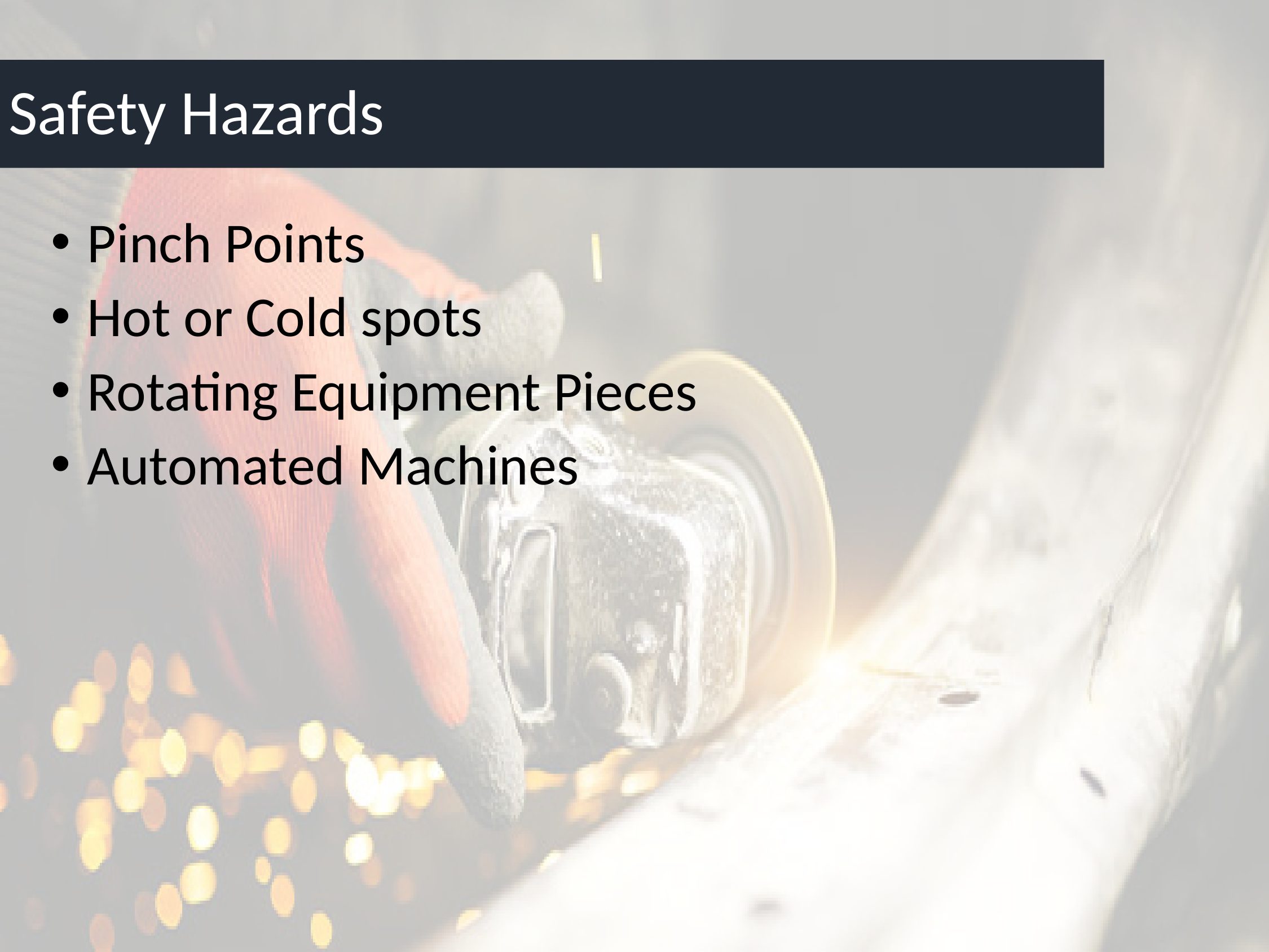

# Safety Hazards
 Pinch Points
 Hot or Cold spots
 Rotating Equipment Pieces
 Automated Machines